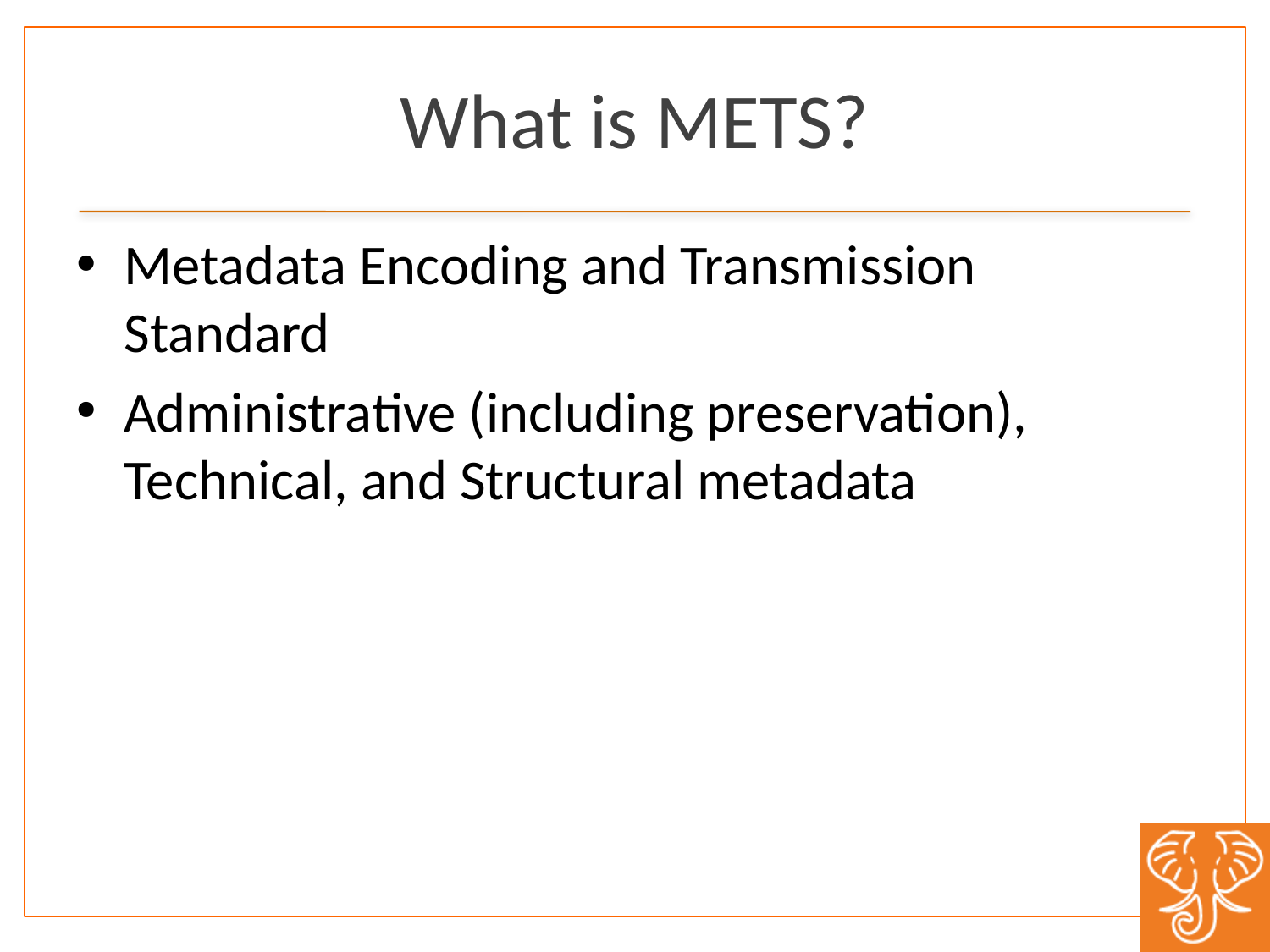

# What is METS?
Metadata Encoding and Transmission Standard
Administrative (including preservation), Technical, and Structural metadata